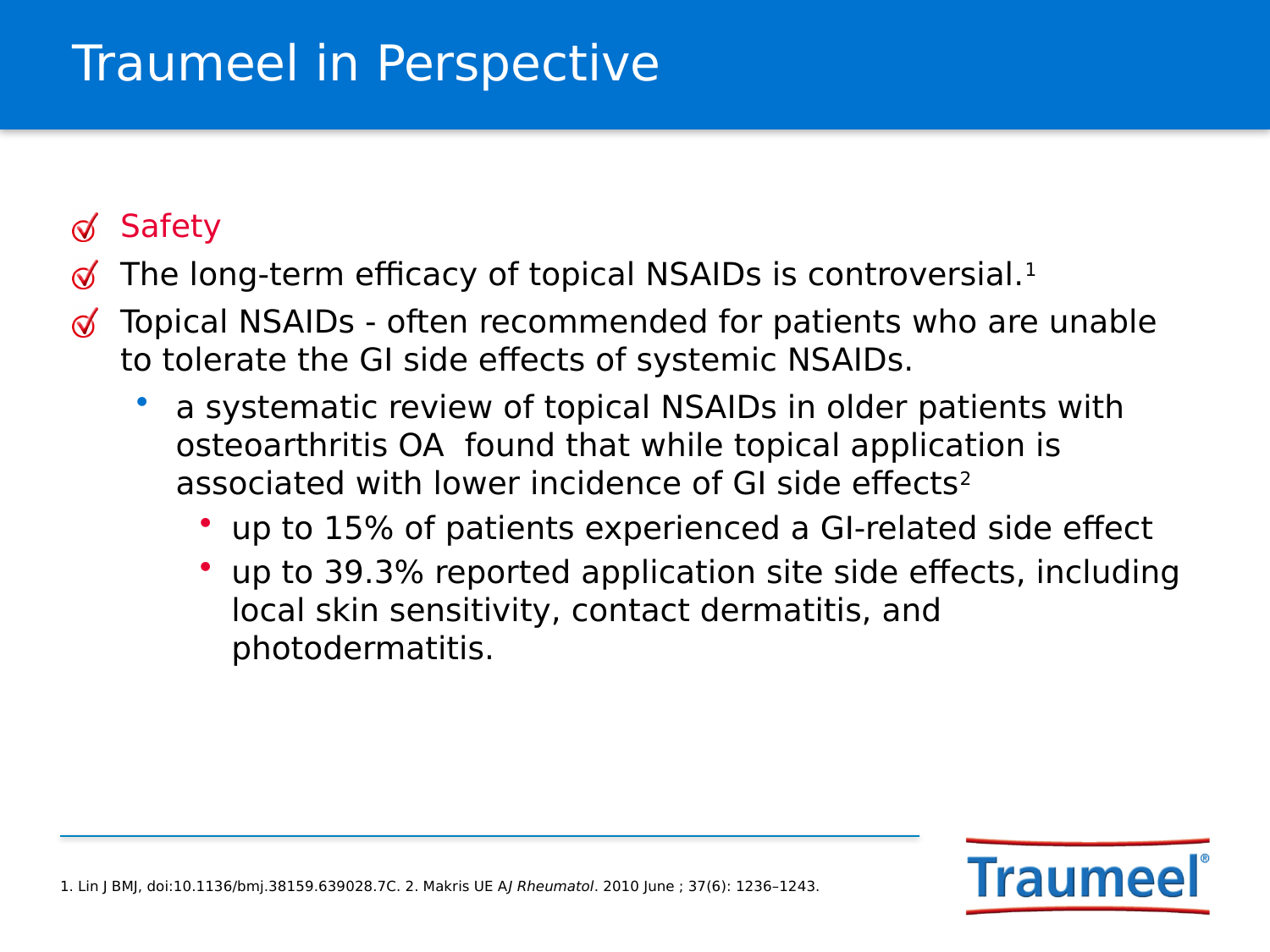

# Traumeel in Perspective
Safety
The long-term efficacy of topical NSAIDs is controversial.1
Topical NSAIDs - often recommended for patients who are unable to tolerate the GI side effects of systemic NSAIDs.
a systematic review of topical NSAIDs in older patients with osteoarthritis OA  found that while topical application is associated with lower incidence of GI side effects2
up to 15% of patients experienced a GI-related side effect
up to 39.3% reported application site side effects, including local skin sensitivity, contact dermatitis, and photodermatitis.

1. Lin J BMJ, doi:10.1136/bmj.38159.639028.7C. 2. Makris UE AJ Rheumatol. 2010 June ; 37(6): 1236–1243.